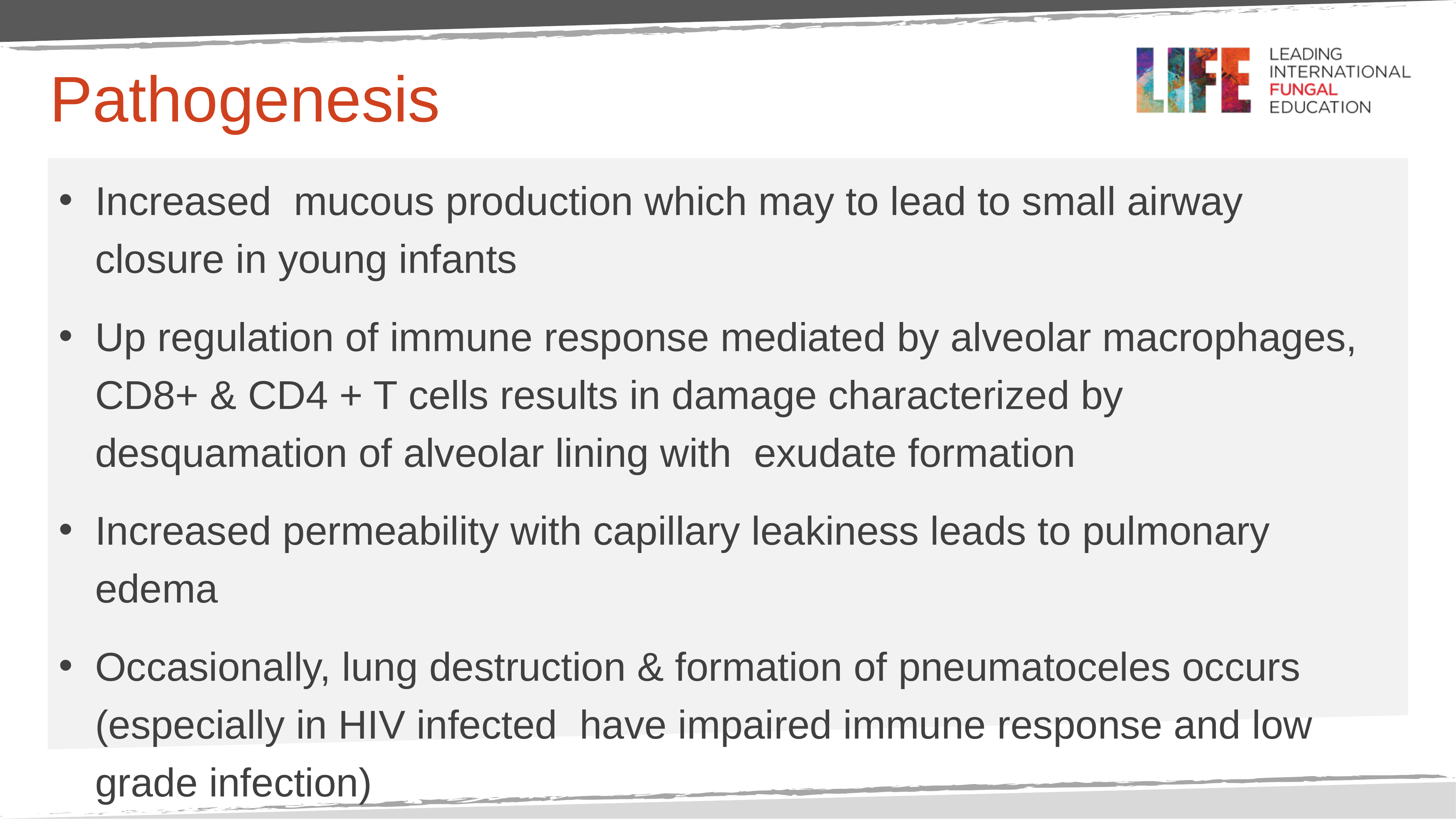

# Pathogenesis
Increased  mucous production which may to lead to small airway closure in young infants
Up regulation of immune response mediated by alveolar macrophages, CD8+ & CD4 + T cells results in damage characterized by desquamation of alveolar lining with  exudate formation
Increased permeability with capillary leakiness leads to pulmonary edema
Occasionally, lung destruction & formation of pneumatoceles occurs (especially in HIV infected  have impaired immune response and low grade infection)